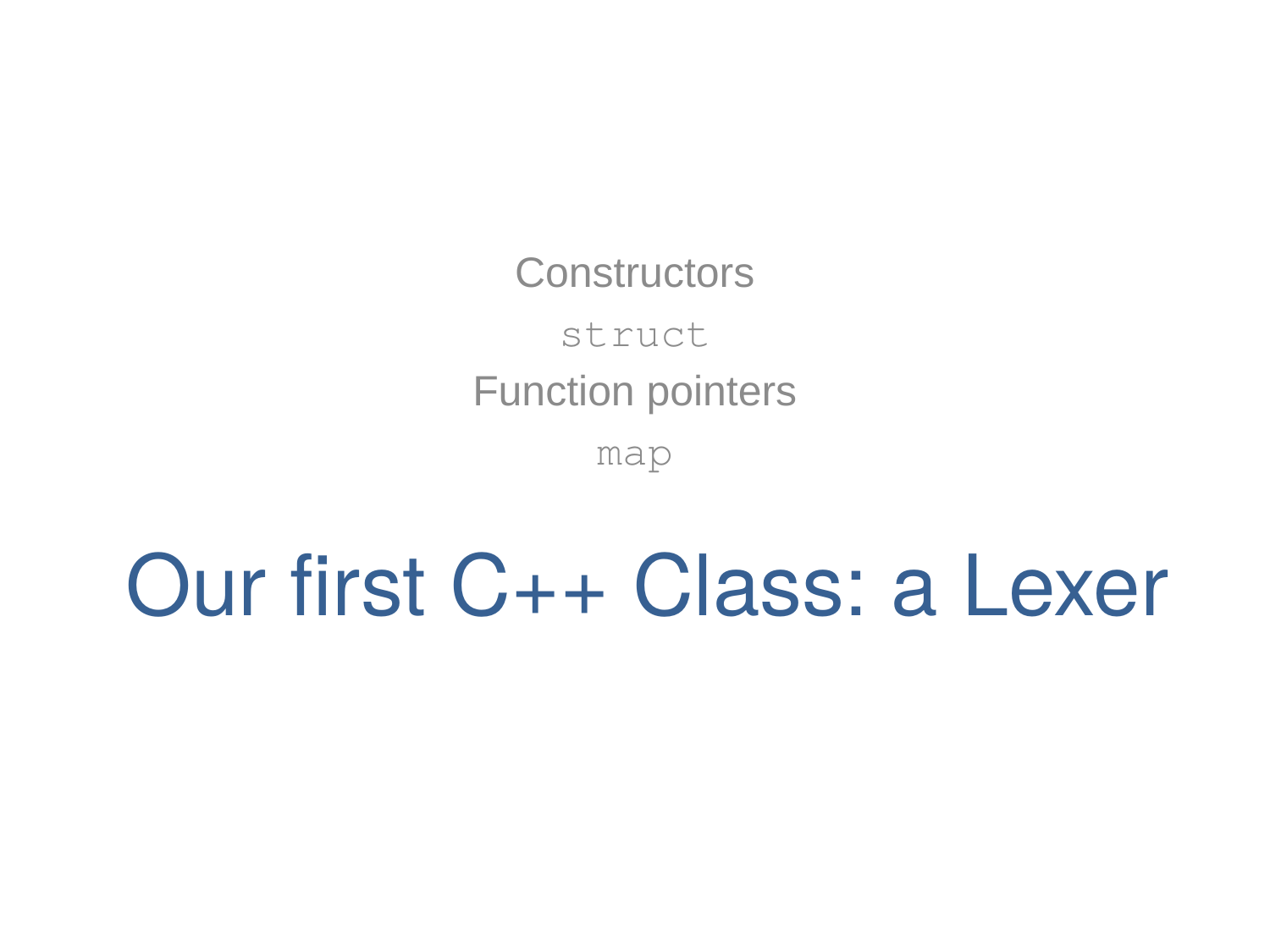

Constructors
struct
Function pointers
map

# Our first C++ Class: a Lexer